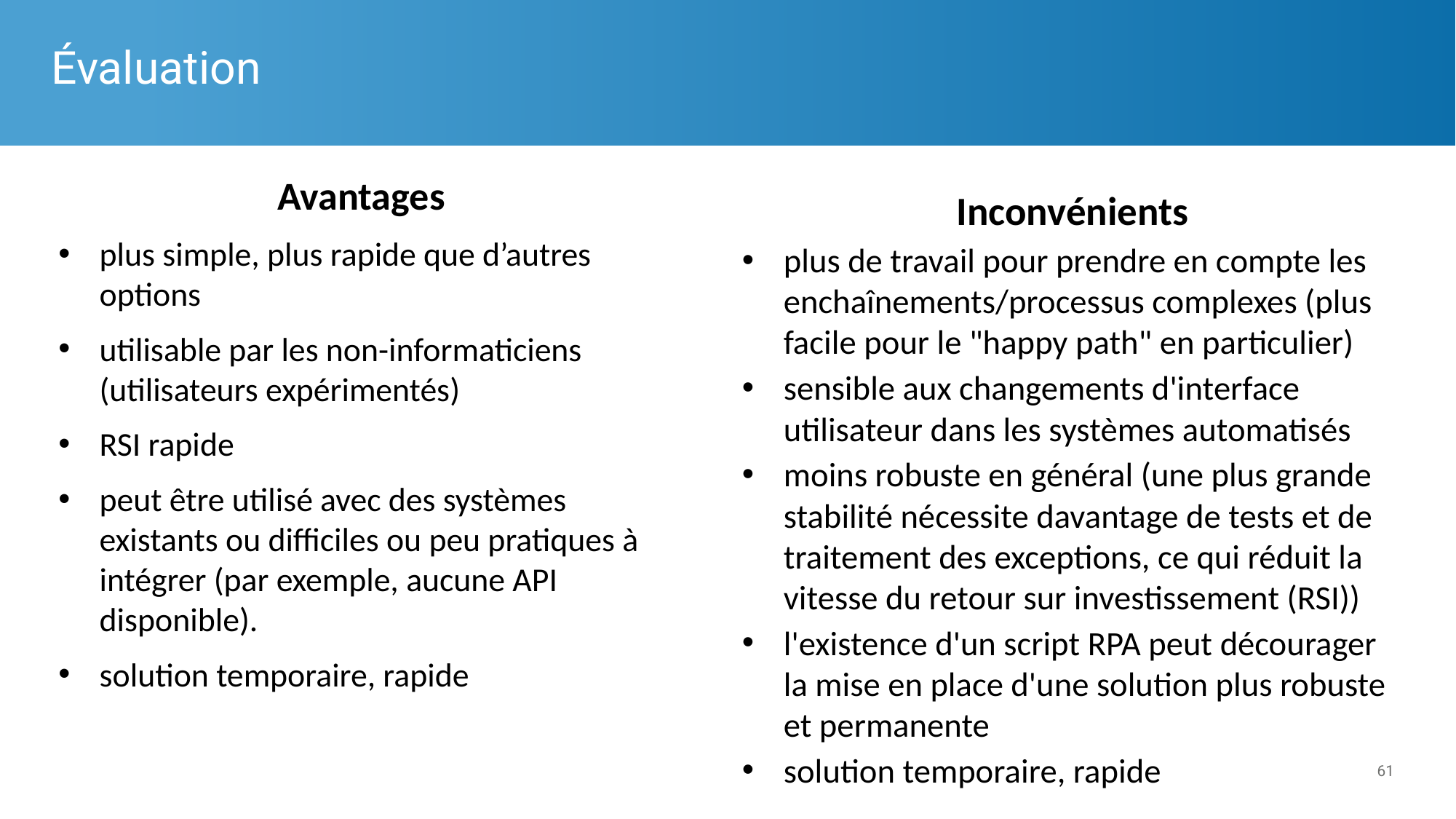

# Évaluation
Avantages
plus simple, plus rapide que d’autres options
utilisable par les non-informaticiens (utilisateurs expérimentés)
RSI rapide
peut être utilisé avec des systèmes existants ou difficiles ou peu pratiques à intégrer (par exemple, aucune API disponible).
solution temporaire, rapide

Inconvénients
plus de travail pour prendre en compte les enchaînements/processus complexes (plus facile pour le "happy path" en particulier)
sensible aux changements d'interface utilisateur dans les systèmes automatisés
moins robuste en général (une plus grande stabilité nécessite davantage de tests et de traitement des exceptions, ce qui réduit la vitesse du retour sur investissement (RSI))
l'existence d'un script RPA peut décourager la mise en place d'une solution plus robuste et permanente
solution temporaire, rapide
61